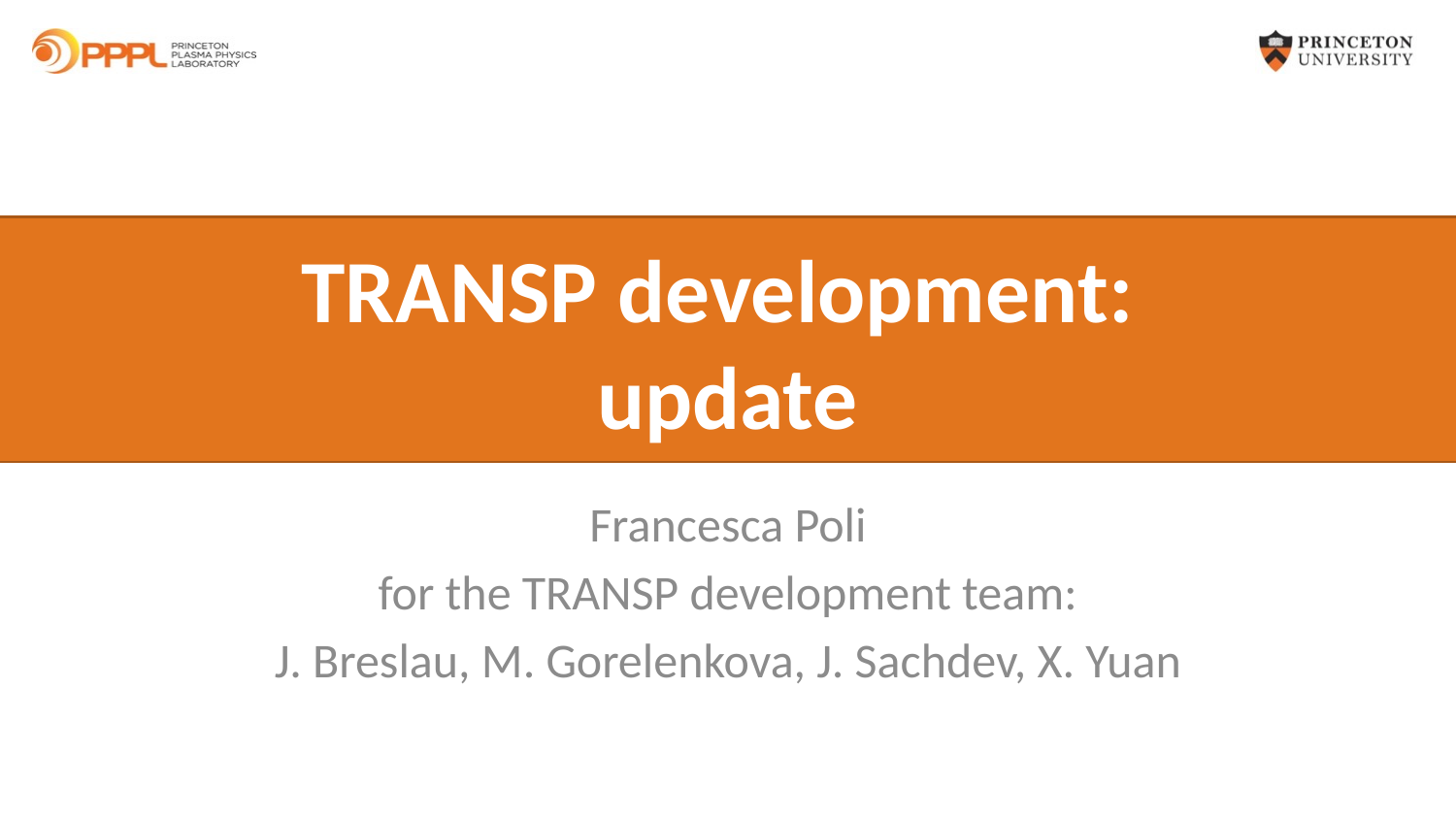

# TRANSP development: update
Francesca Poli
for the TRANSP development team:
J. Breslau, M. Gorelenkova, J. Sachdev, X. Yuan